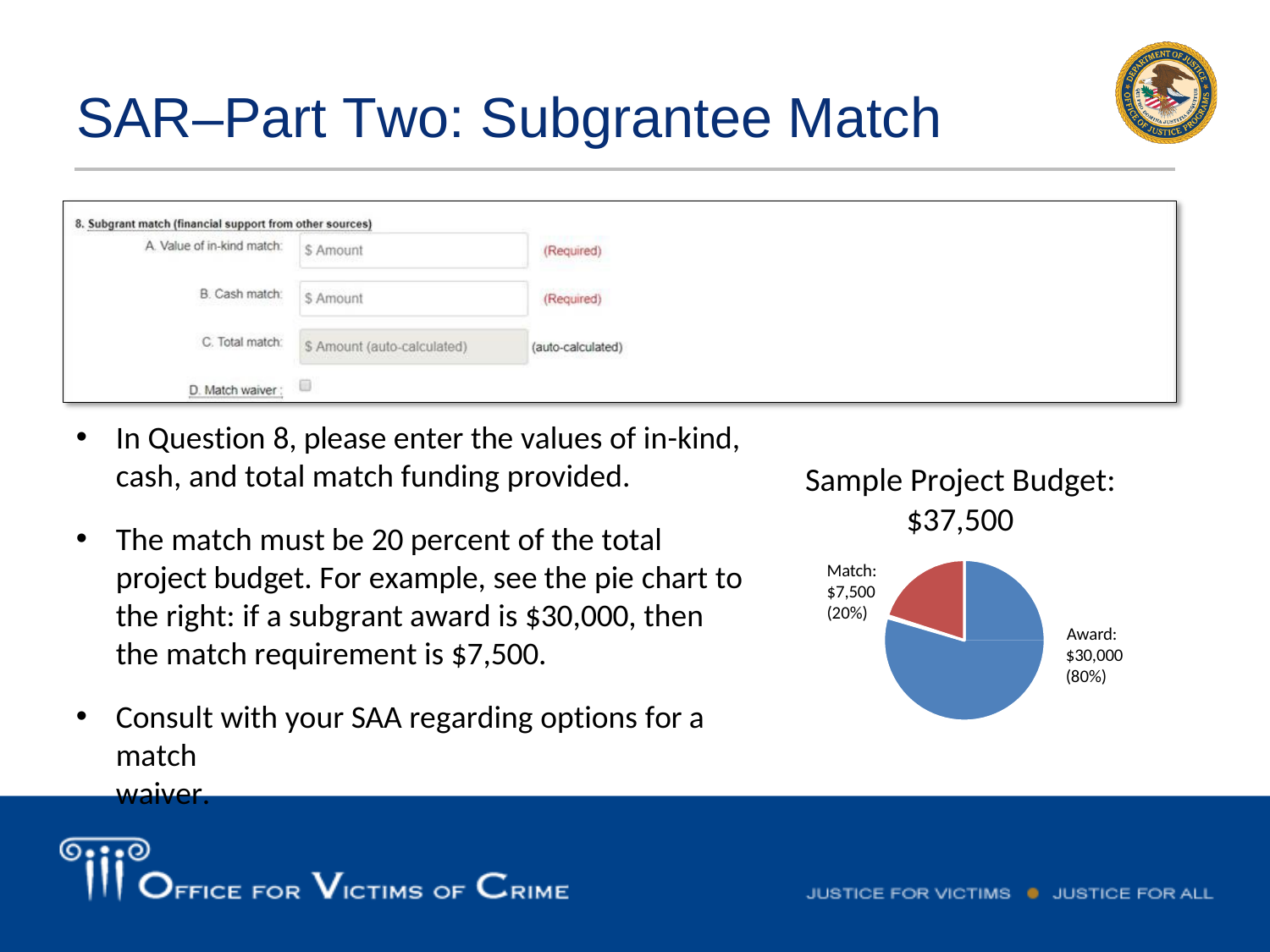

# SAR–Part Two: Subgrantee Match

In Question 8, please enter the values of in-kind,
cash, and total match funding provided.

The match must be 20 percent of the total project budget. For example, see the pie chart to the right: if a subgrant award is $30,000, then the match requirement is $7,500.

Consult with your SAA regarding options for a
Sample Project Budget:
$37,500

Match:
$7,500 (20%)
Award:
$30,000 (80%)

match waiver.